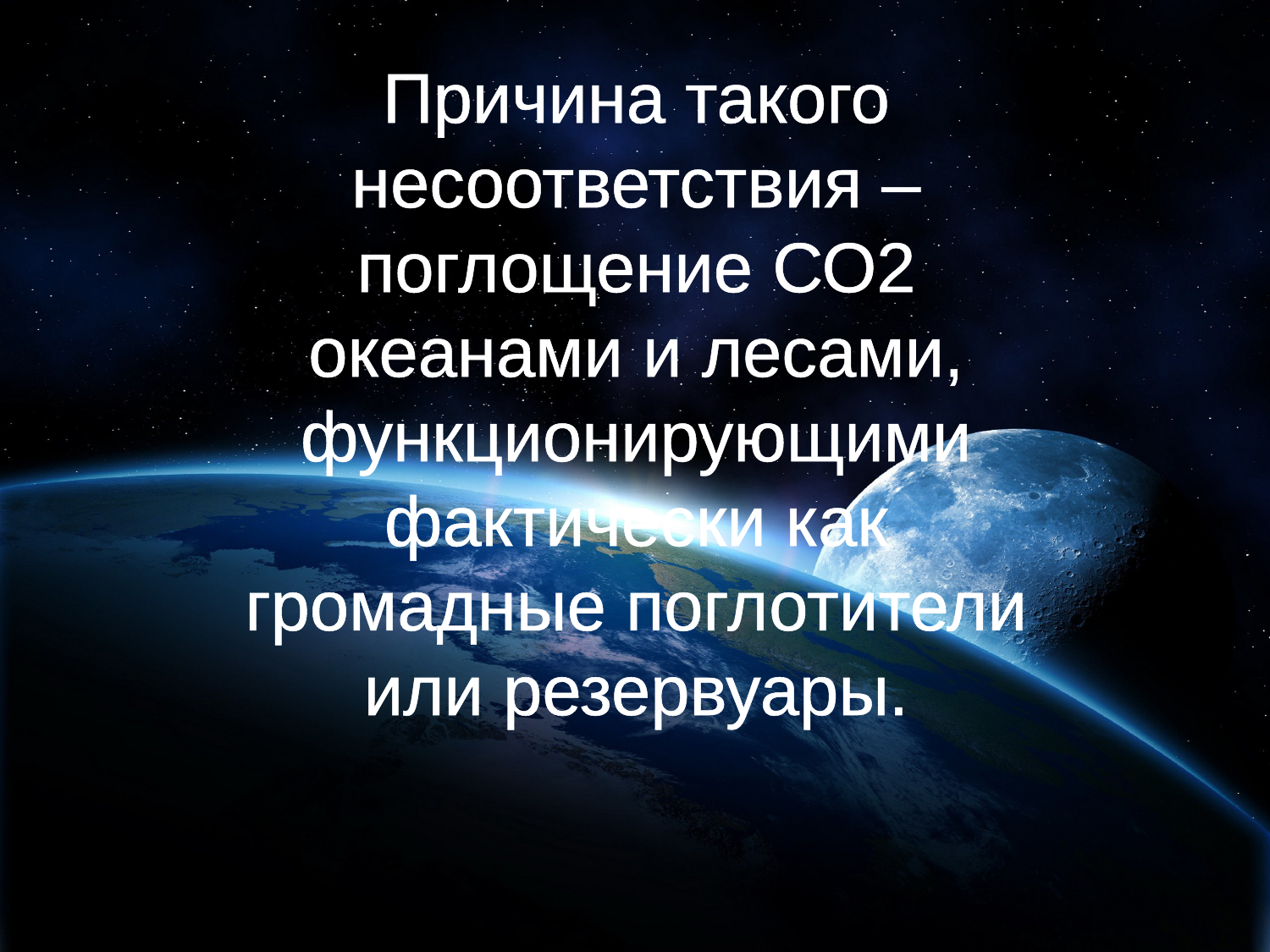

Причина такого несоответствия – поглощение СО2 океанами и лесами, функционирующими фактически как громадные поглотители или резервуары.